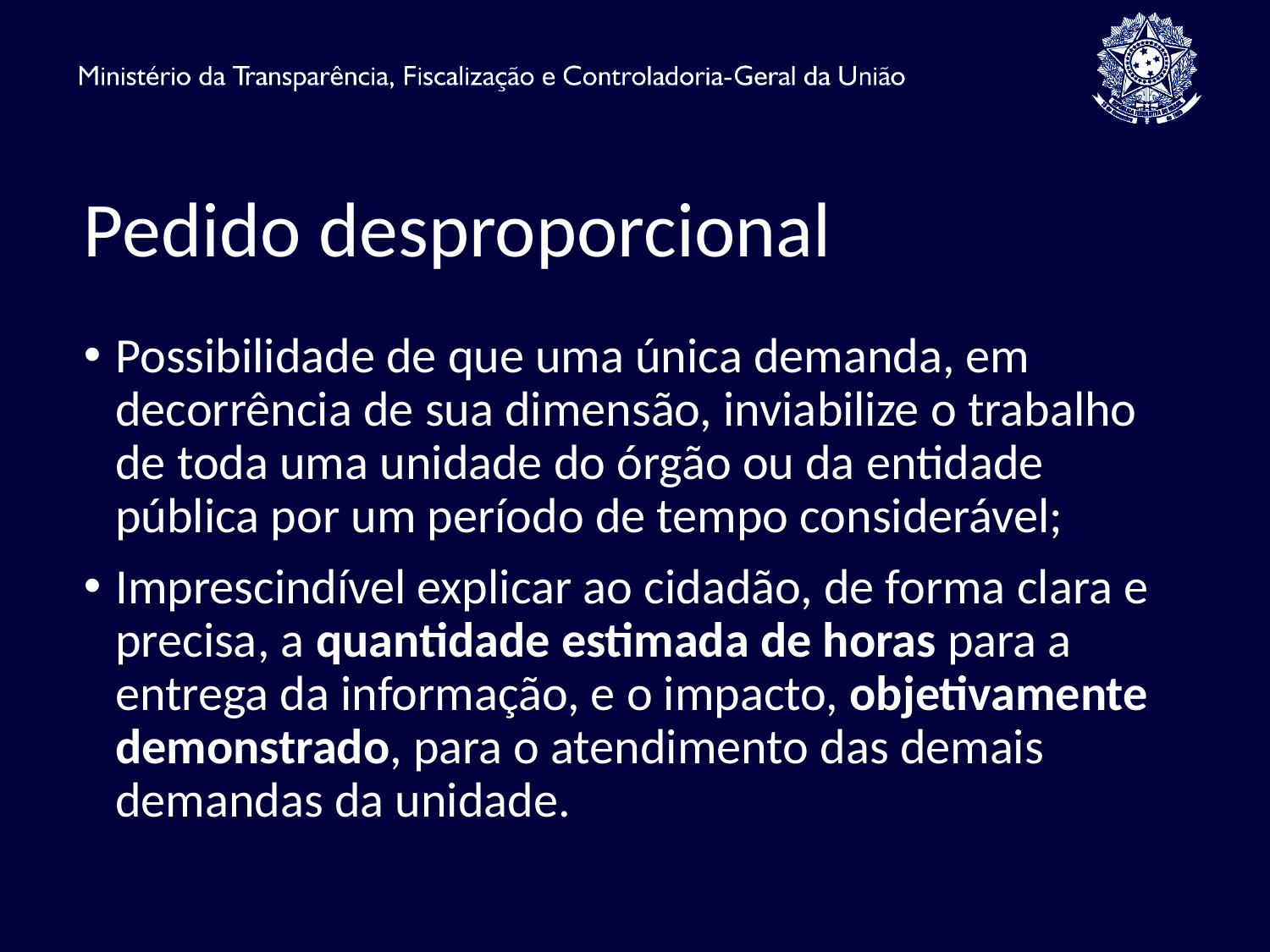

# Pedido desproporcional
Possibilidade de que uma única demanda, em decorrência de sua dimensão, inviabilize o trabalho de toda uma unidade do órgão ou da entidade pública por um período de tempo considerável;
Imprescindível explicar ao cidadão, de forma clara e precisa, a quantidade estimada de horas para a entrega da informação, e o impacto, objetivamente demonstrado, para o atendimento das demais demandas da unidade.